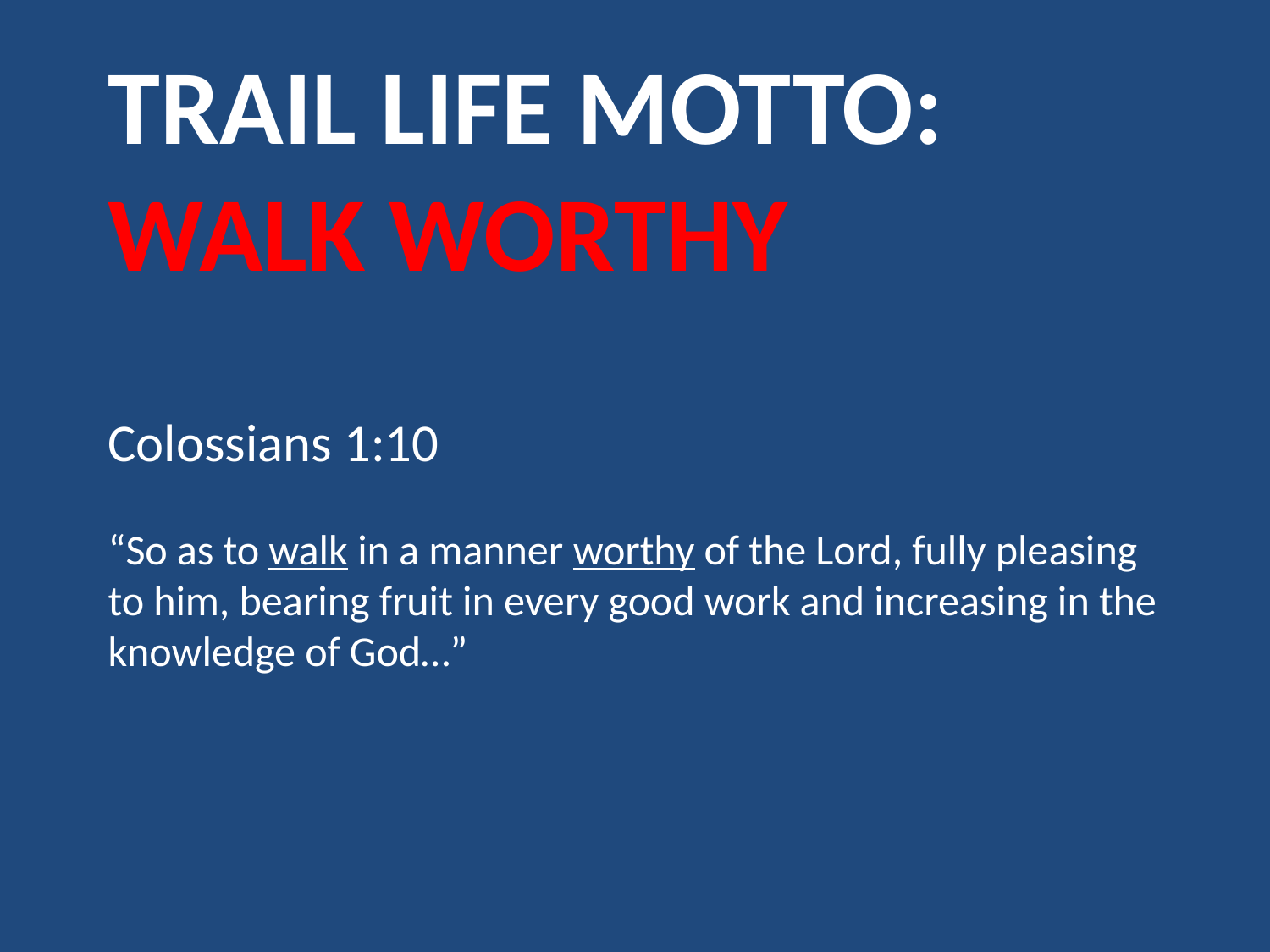

# Trail life motto: Walk Worthy
Colossians 1:10

“So as to walk in a manner worthy of the Lord, fully pleasing to him, bearing fruit in every good work and increasing in the knowledge of God…”